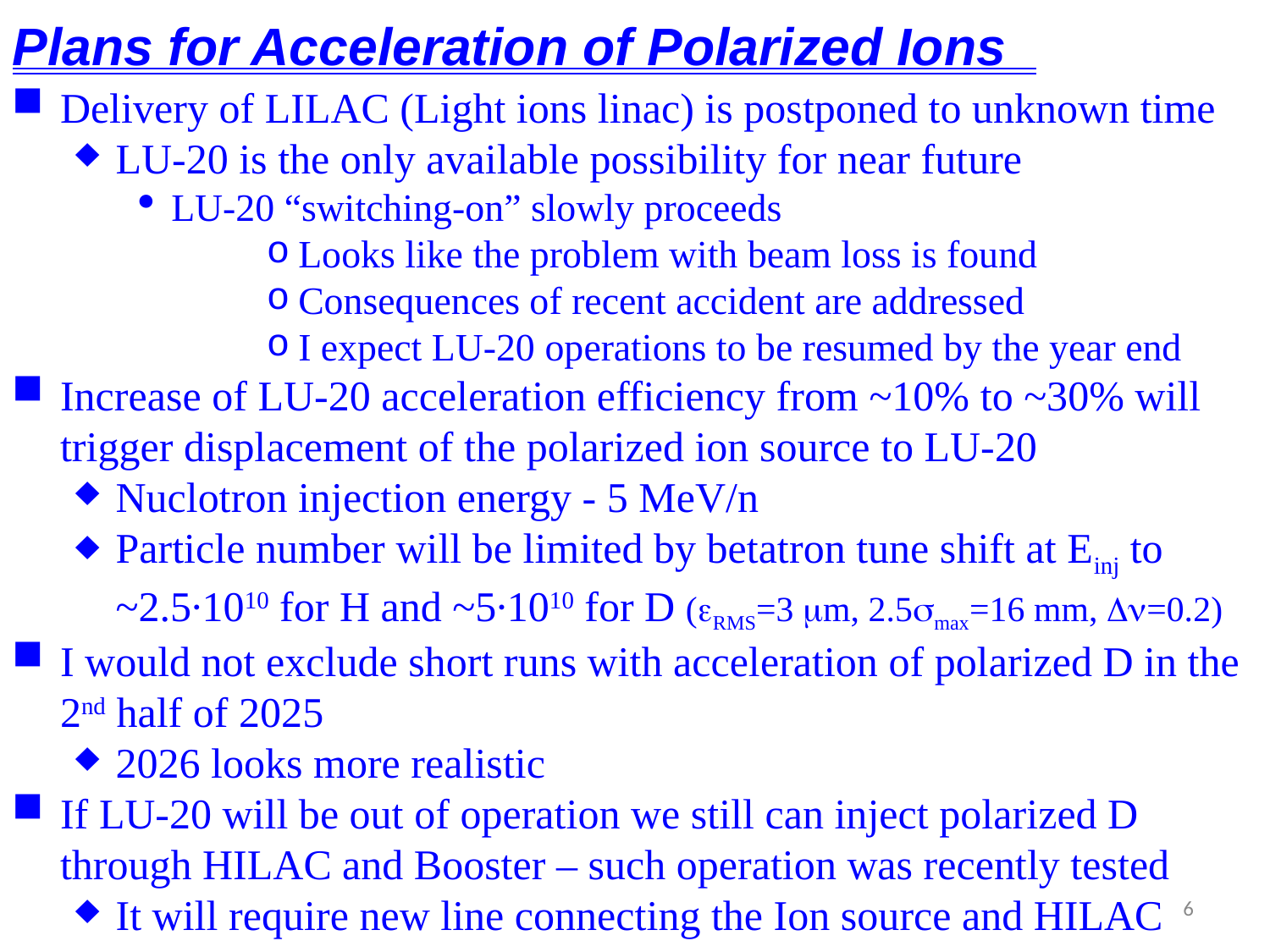

Plans for Acceleration of Polarized Ions
Delivery of LILAC (Light ions linac) is postponed to unknown time
LU-20 is the only available possibility for near future
LU-20 “switching-on” slowly proceeds
Looks like the problem with beam loss is found
Consequences of recent accident are addressed
I expect LU-20 operations to be resumed by the year end
Increase of LU-20 acceleration efficiency from ~10% to ~30% will trigger displacement of the polarized ion source to LU-20
Nuclotron injection energy - 5 MeV/n
Particle number will be limited by betatron tune shift at Einj to ~2.5∙1010 for H and ~5∙1010 for D (εRMS=3 μm, 2.5σmax=16 mm, Δν=0.2)
I would not exclude short runs with acceleration of polarized D in the 2nd half of 2025
2026 looks more realistic
If LU-20 will be out of operation we still can inject polarized D through HILAC and Booster – such operation was recently tested
It will require new line connecting the Ion source and HILAC
6